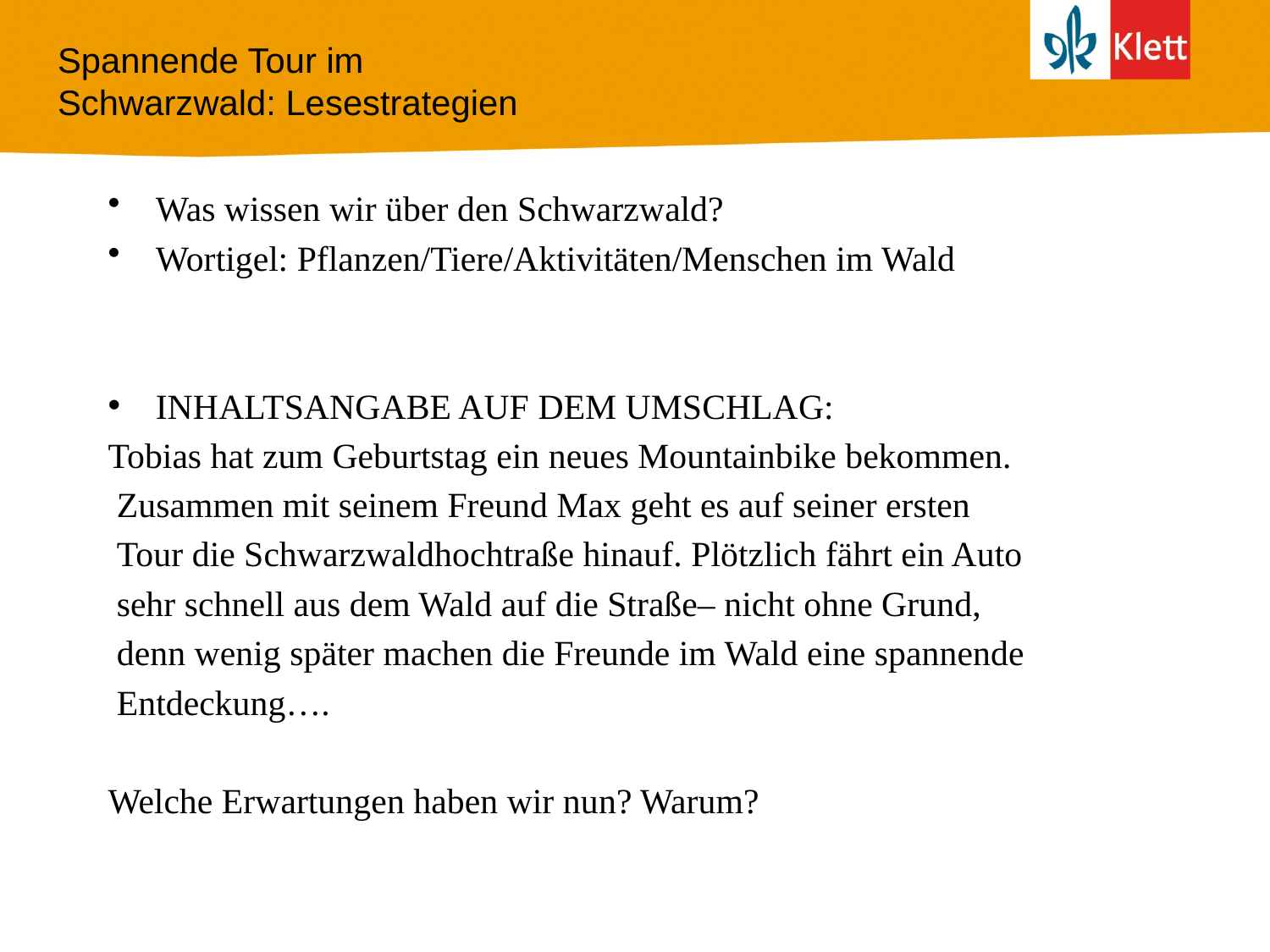

# Spannende Tour im Schwarzwald: Lesestrategien
Was wissen wir über den Schwarzwald?
Wortigel: Pflanzen/Tiere/Aktivitäten/Menschen im Wald

INHALTSANGABE AUF DEM UMSCHLAG:
Tobias hat zum Geburtstag ein neues Mountainbike bekommen.
 Zusammen mit seinem Freund Max geht es auf seiner ersten
 Tour die Schwarzwaldhochtraße hinauf. Plötzlich fährt ein Auto
 sehr schnell aus dem Wald auf die Straße– nicht ohne Grund,
 denn wenig später machen die Freunde im Wald eine spannende
 Entdeckung….

Welche Erwartungen haben wir nun? Warum?